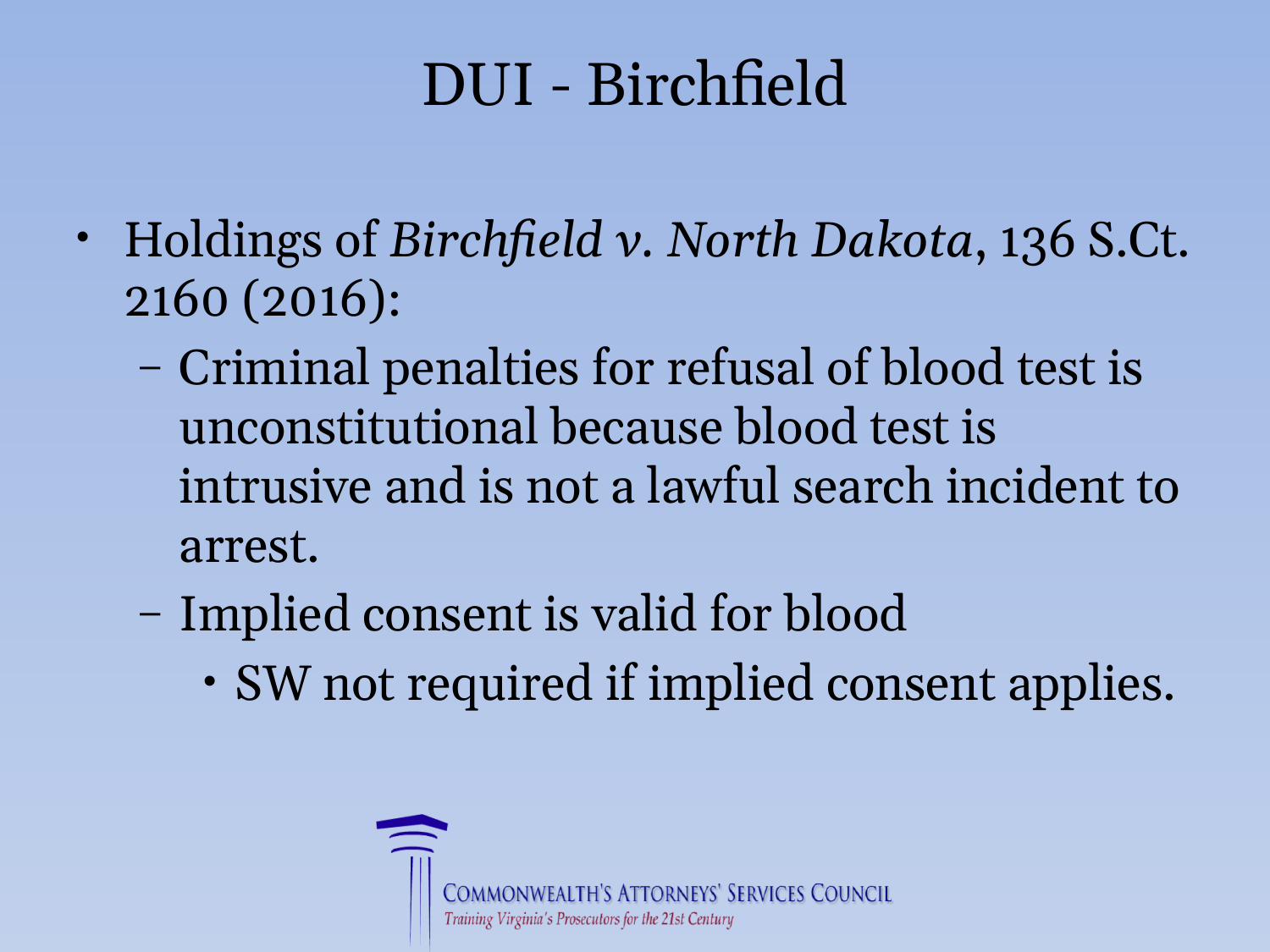

# DUI - Birchfield
Holdings of Birchfield v. North Dakota, 136 S.Ct. 2160 (2016):
Criminal penalties for refusal of blood test is unconstitutional because blood test is intrusive and is not a lawful search incident to arrest.
Implied consent is valid for blood
SW not required if implied consent applies.